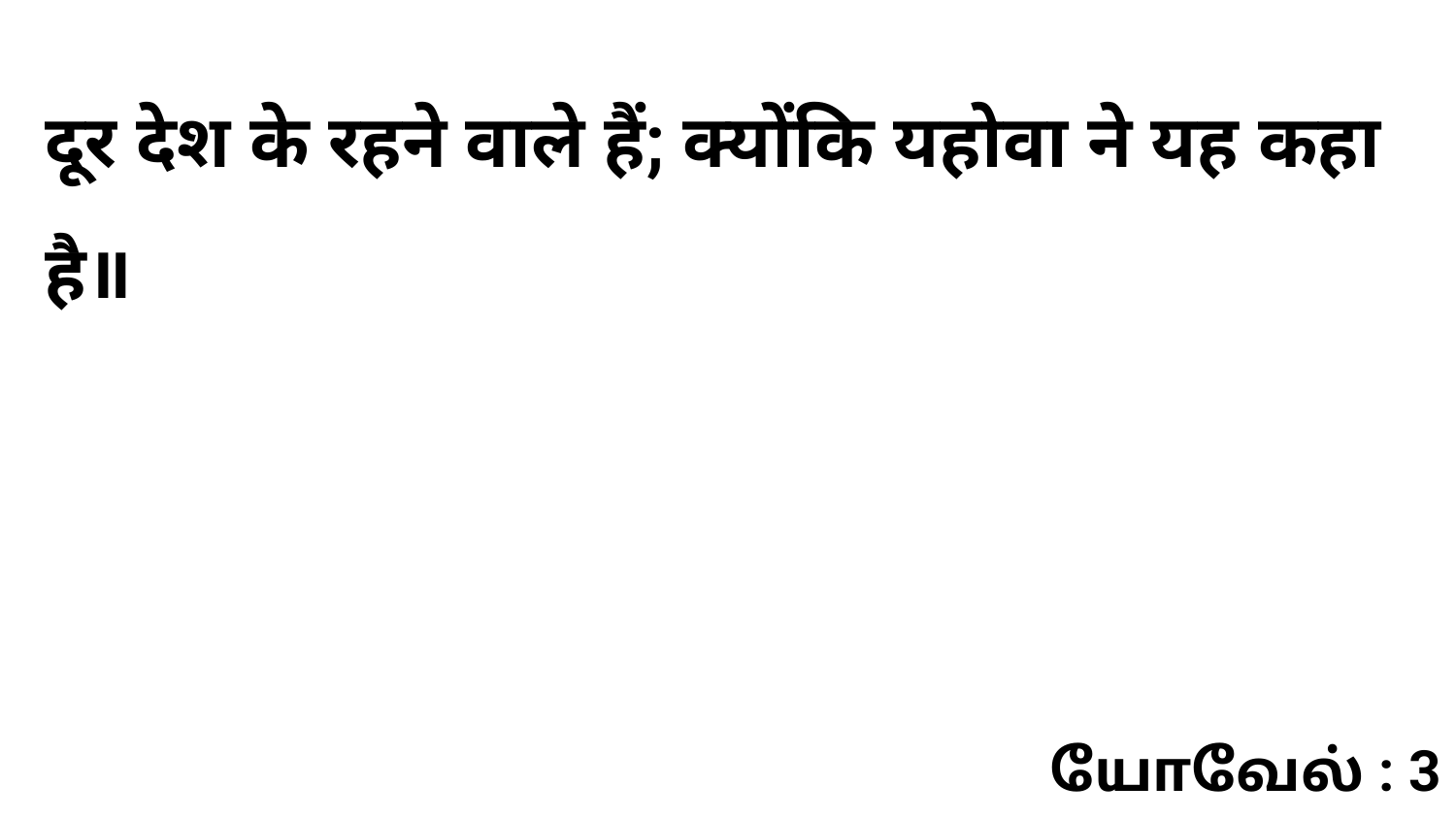

दूर देश के रहने वाले हैं; क्योंकि यहोवा ने यह कहा है॥
யோவேல் : 3